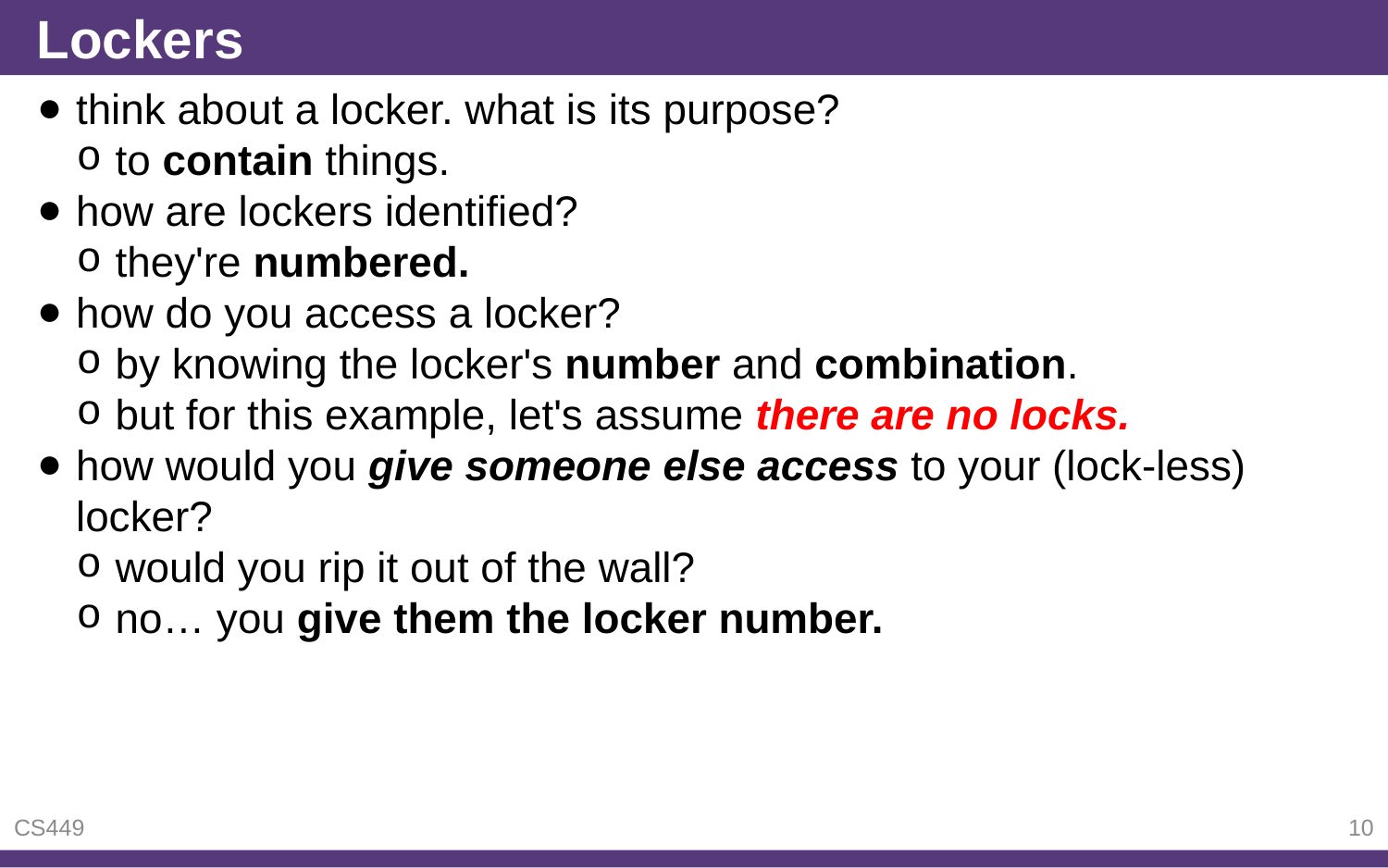

# Lockers
think about a locker. what is its purpose?
to contain things.
how are lockers identified?
they're numbered.
how do you access a locker?
by knowing the locker's number and combination.
but for this example, let's assume there are no locks.
how would you give someone else access to your (lock-less) locker?
would you rip it out of the wall?
no… you give them the locker number.
CS449
10